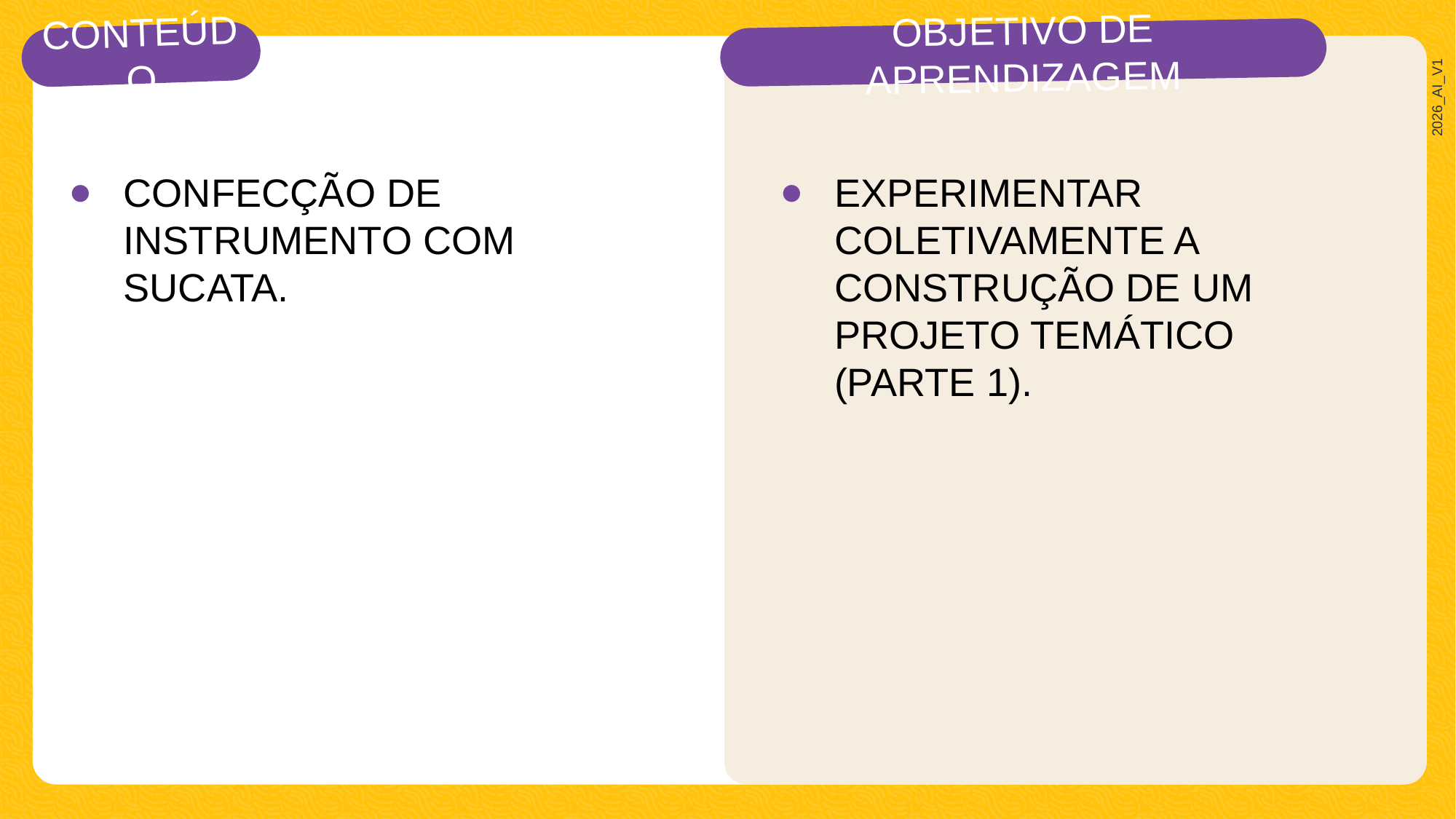

CONFECÇÃO DE  INSTRUMENTO COM SUCATA.
EXPERIMENTAR COLETIVAMENTE A CONSTRUÇÃO DE UM PROJETO TEMÁTICO (PARTE 1).